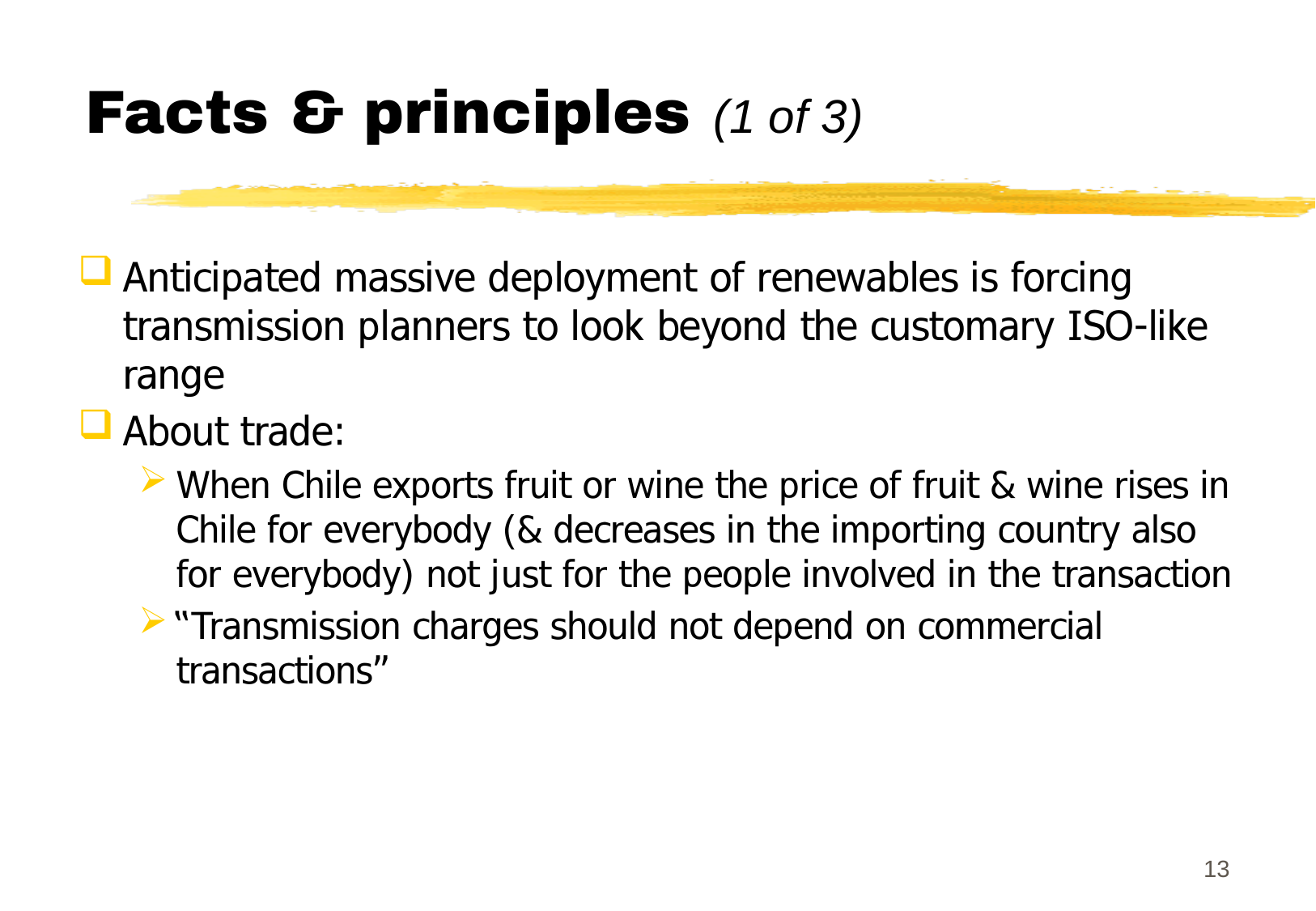

# Facts & principles (1 of 3)
Anticipated massive deployment of renewables is forcing transmission planners to look beyond the customary ISO-like range
About trade:
When Chile exports fruit or wine the price of fruit & wine rises in Chile for everybody (& decreases in the importing country also for everybody) not just for the people involved in the transaction
“Transmission charges should not depend on commercial transactions”

13